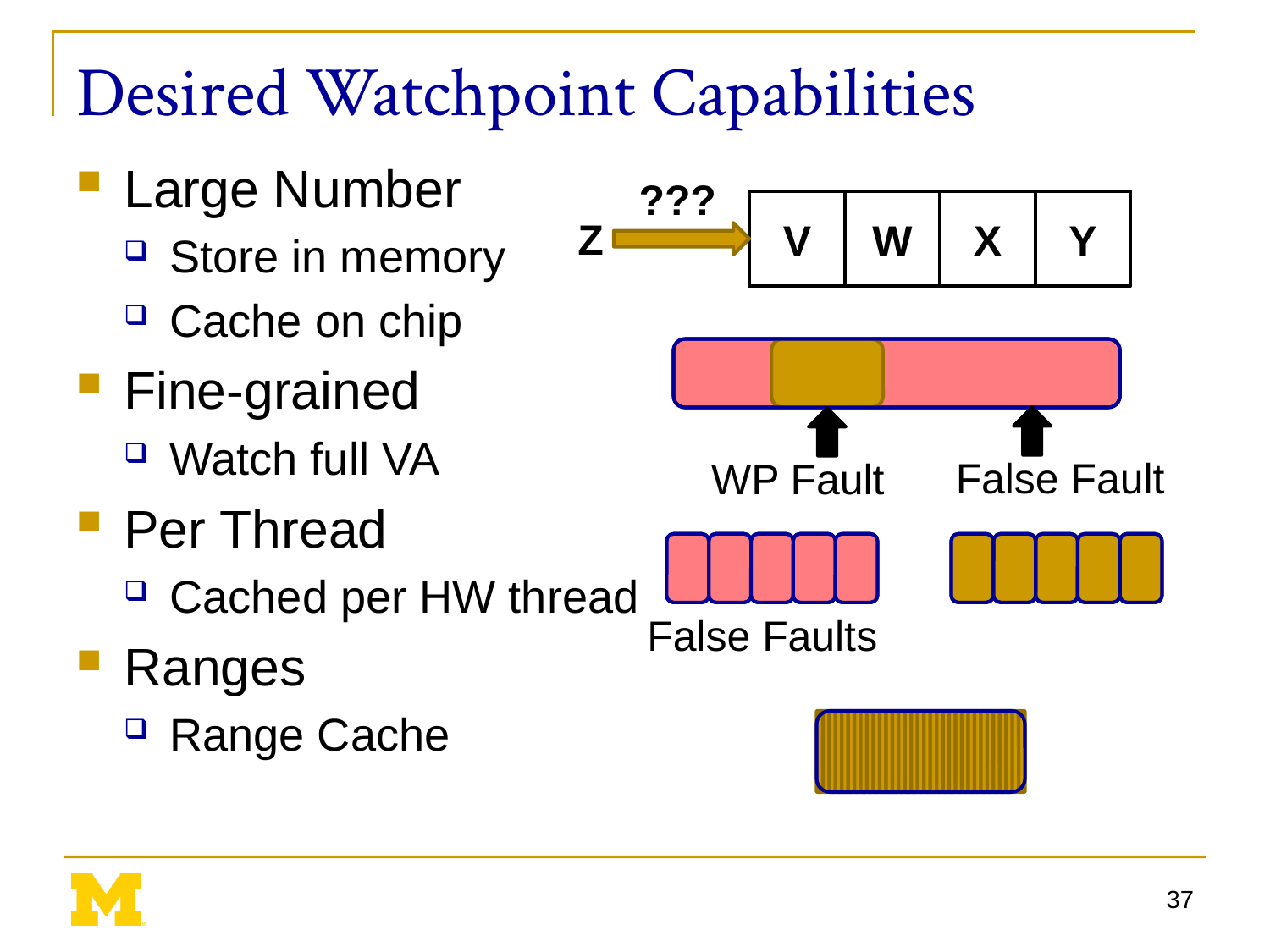

# Desired Watchpoint Capabilities
Large Number
Store in memory
Cache on chip
Fine-grained
Watch full VA
Per Thread
Cached per HW thread
Ranges
Range Cache
V
W
X
Y
Z
???

False Fault

WP Fault

False Faults

37